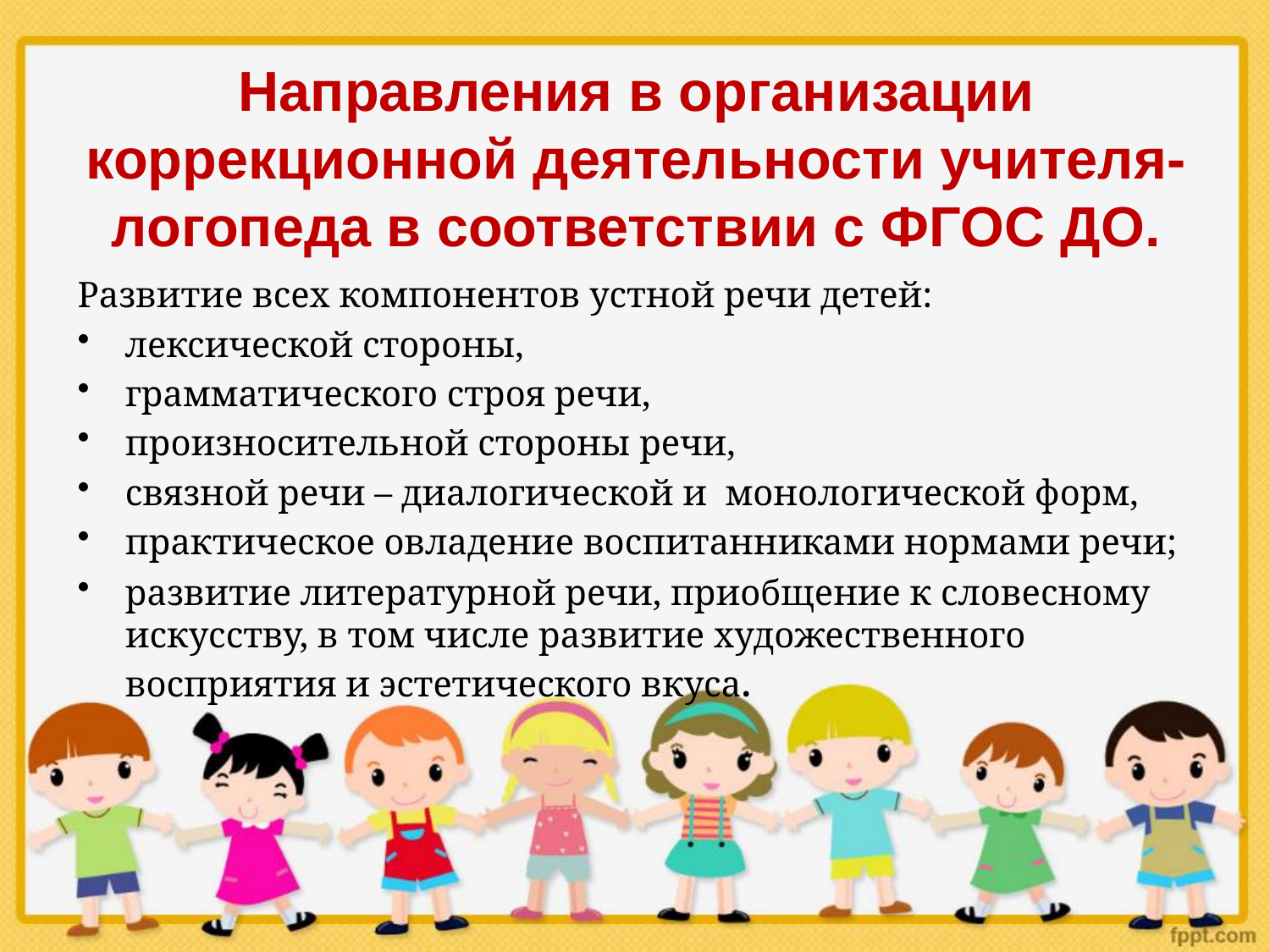

# Направления в организации коррекционной деятельности учителя-логопеда в соответствии с ФГОС ДО.
Развитие всех компонентов устной речи детей:
лексической стороны,
грамматического строя речи,
произносительной стороны речи,
связной речи – диалогической и  монологической форм,
практическое овладение воспитанниками нормами речи;
развитие литературной речи, приобщение к словесному искусству, в том числе развитие художественного восприятия и эстетического вкуса.